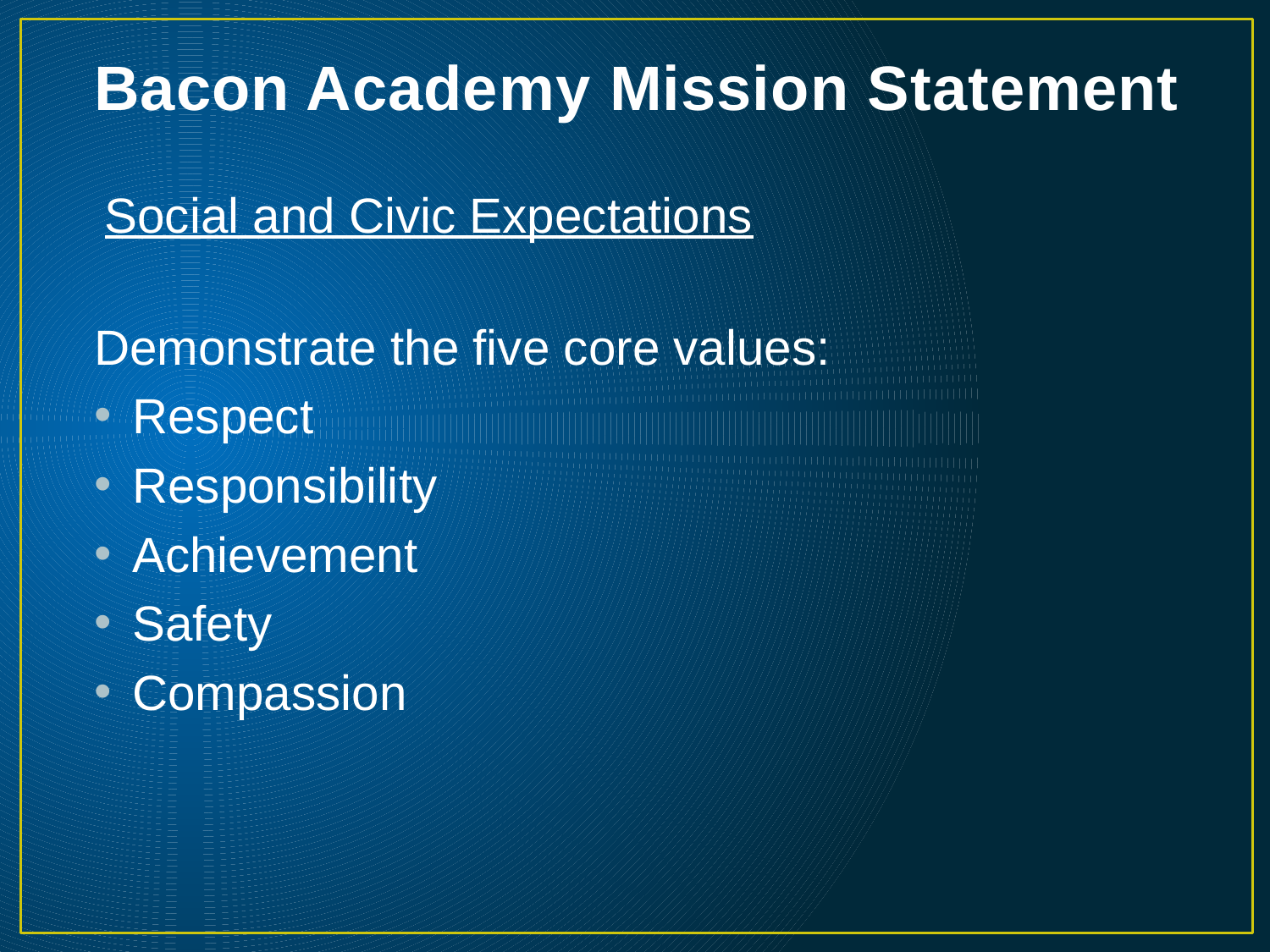

# Bacon Academy Mission Statement
Social and Civic Expectations
Demonstrate the five core values:
Respect
Responsibility
Achievement
Safety
Compassion